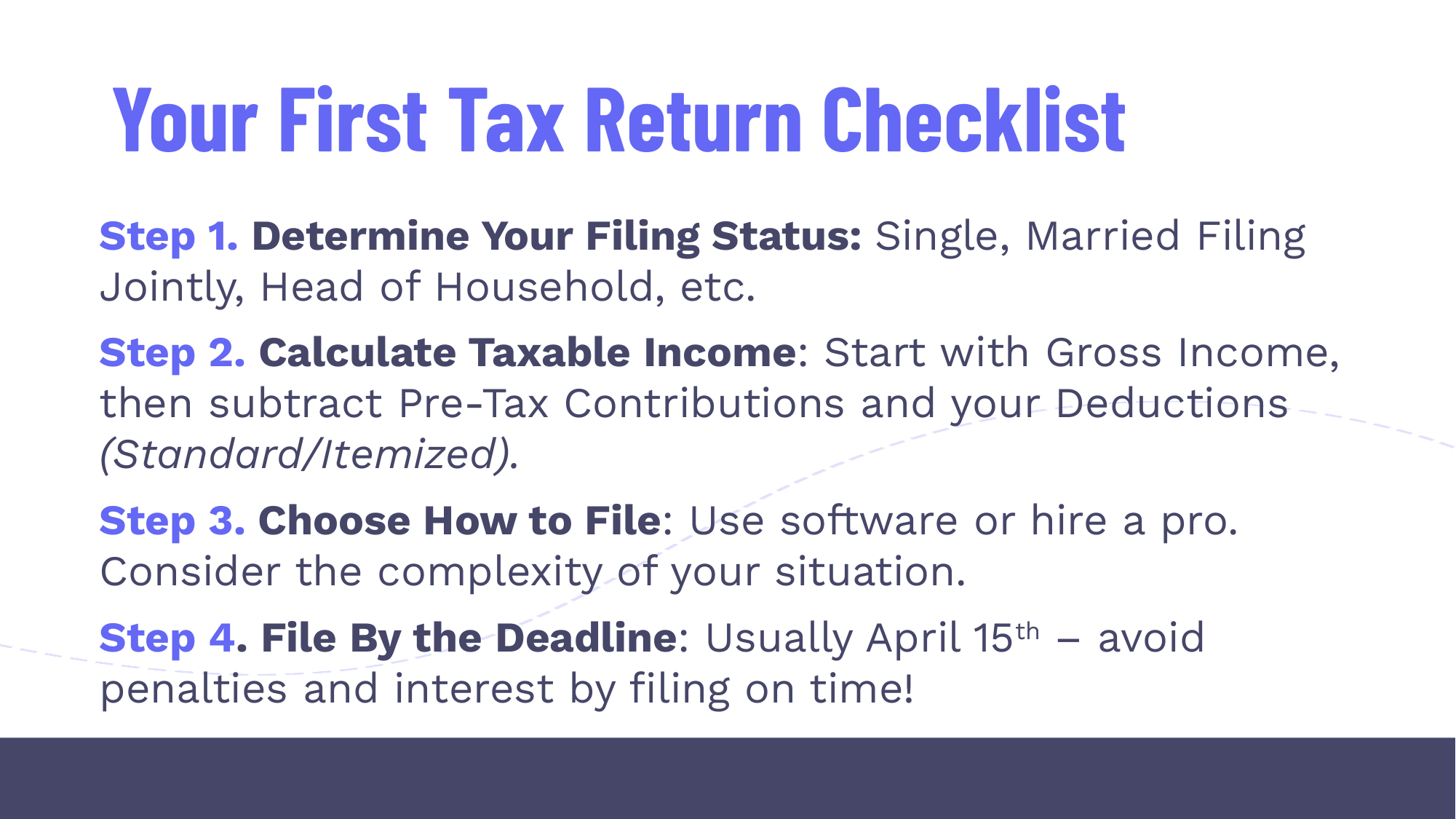

# Your First Tax Return Checklist
Step 1. Determine Your Filing Status: Single, Married Filing Jointly, Head of Household, etc.
Step 2. Calculate Taxable Income: Start with Gross Income, then subtract Pre-Tax Contributions and your Deductions (Standard/Itemized).
Step 3. Choose How to File: Use software or hire a pro. Consider the complexity of your situation.
Step 4. File By the Deadline: Usually April 15th – avoid penalties and interest by filing on time!